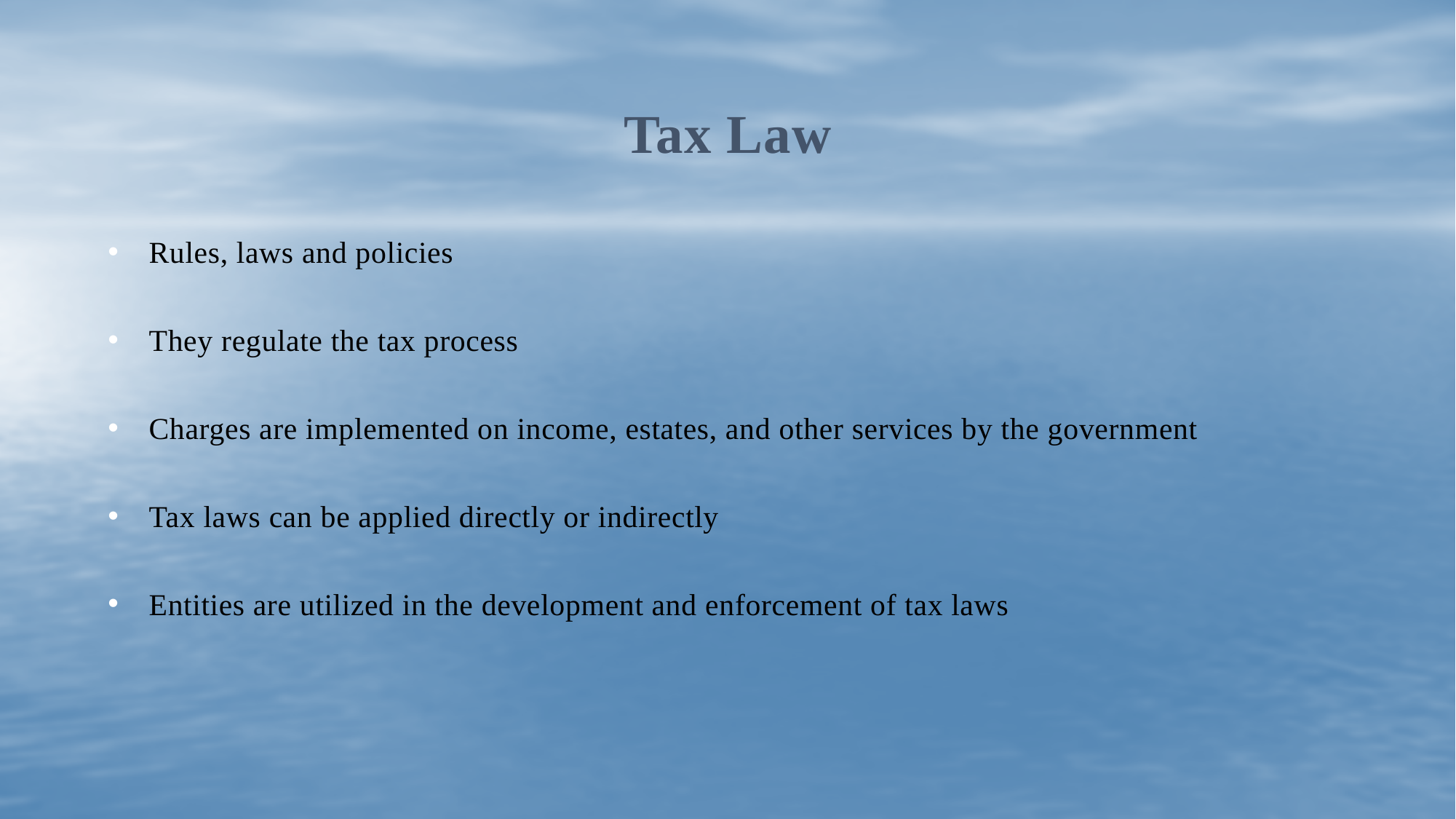

# Tax Law
Rules, laws and policies
They regulate the tax process
Charges are implemented on income, estates, and other services by the government
Tax laws can be applied directly or indirectly
Entities are utilized in the development and enforcement of tax laws